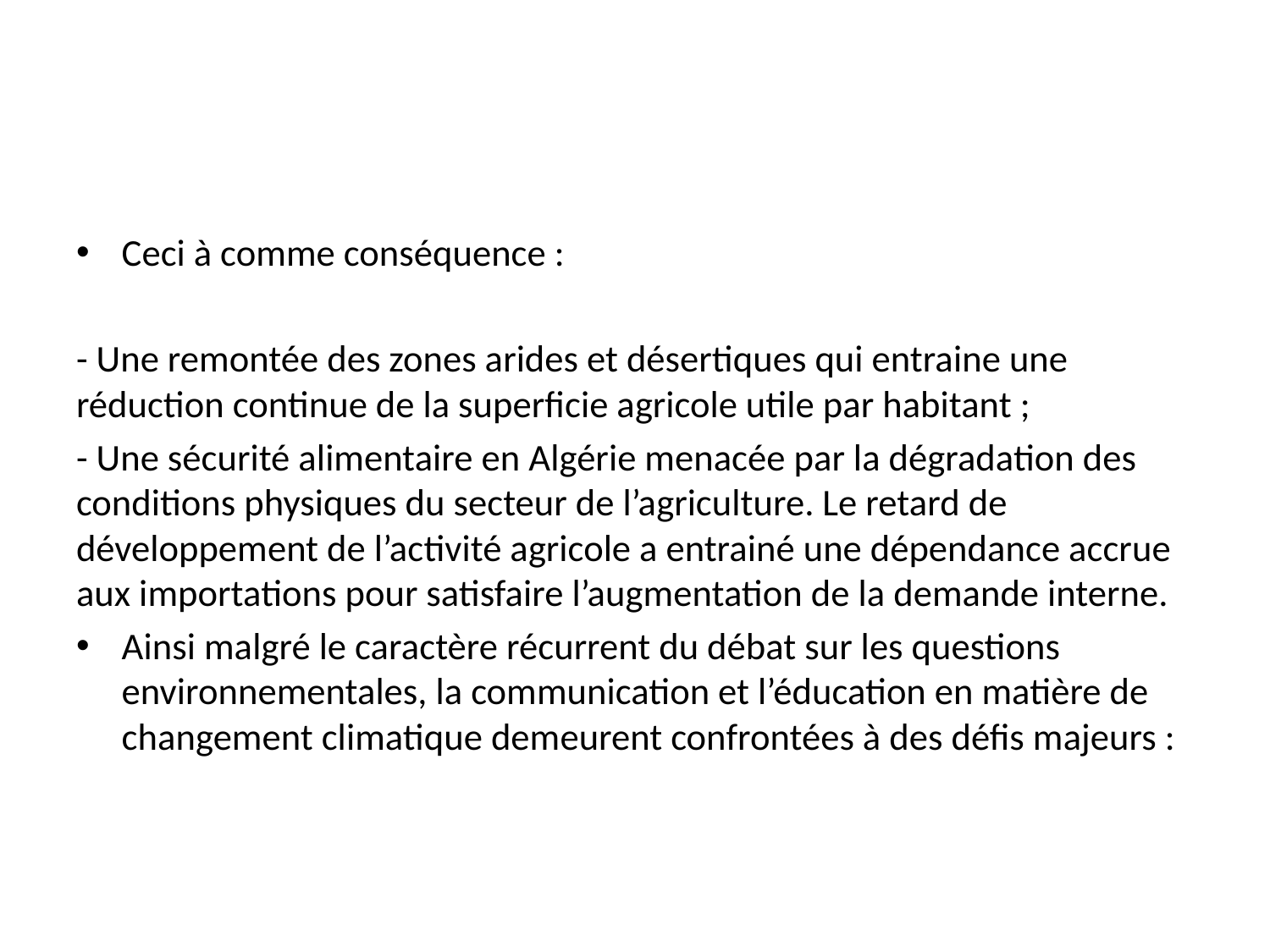

#
Ceci à comme conséquence :

- Une remontée des zones arides et désertiques qui entraine une réduction continue de la superficie agricole utile par habitant ;
- Une sécurité alimentaire en Algérie menacée par la dégradation des conditions physiques du secteur de l’agriculture. Le retard de développement de l’activité agricole a entrainé une dépendance accrue aux importations pour satisfaire l’augmentation de la demande interne.
Ainsi malgré le caractère récurrent du débat sur les questions environnementales, la communication et l’éducation en matière de changement climatique demeurent confrontées à des défis majeurs :